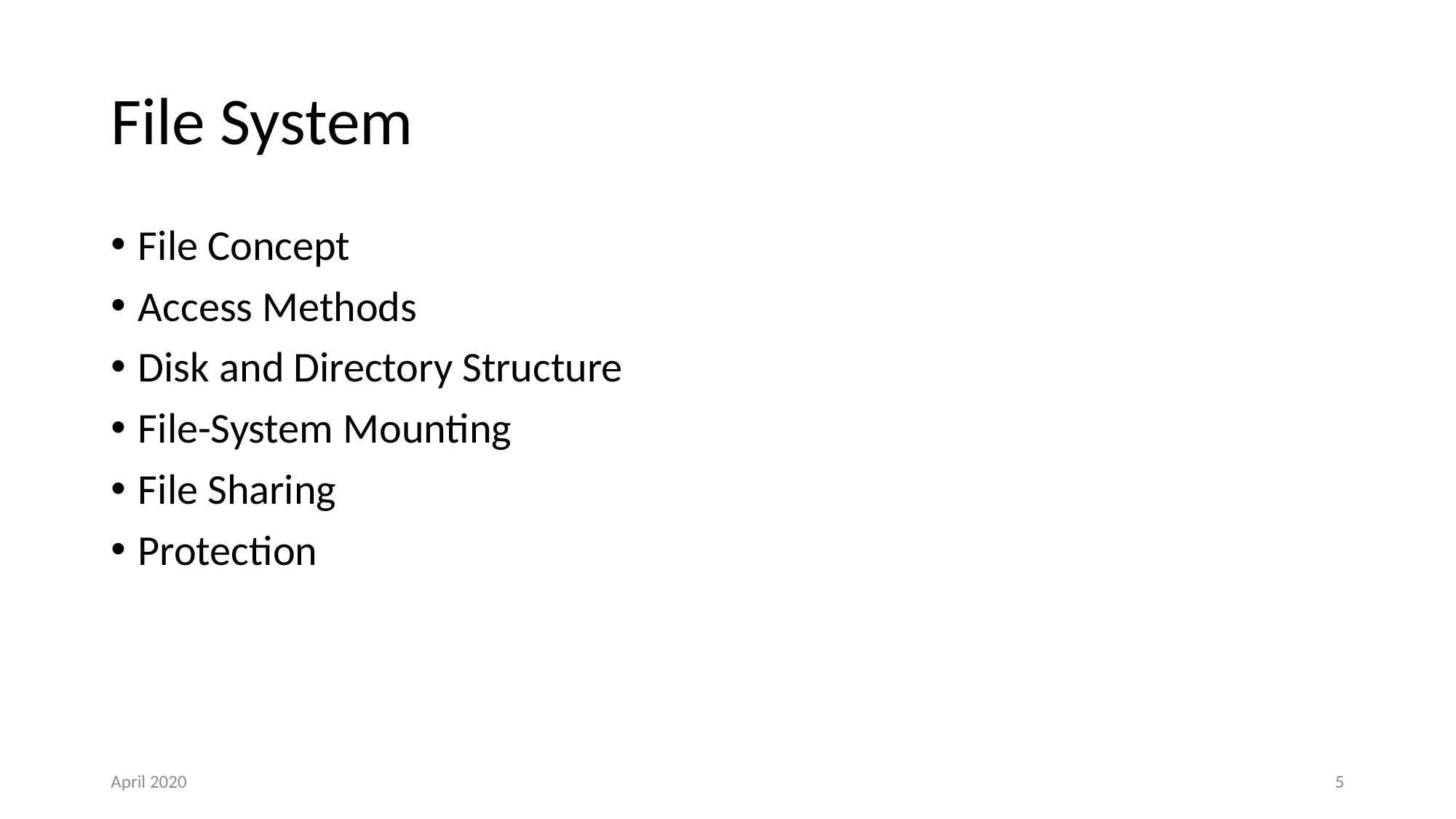

# File System
File Concept
Access Methods
Disk and Directory Structure
File-System Mounting
File Sharing
Protection
April 2020
5